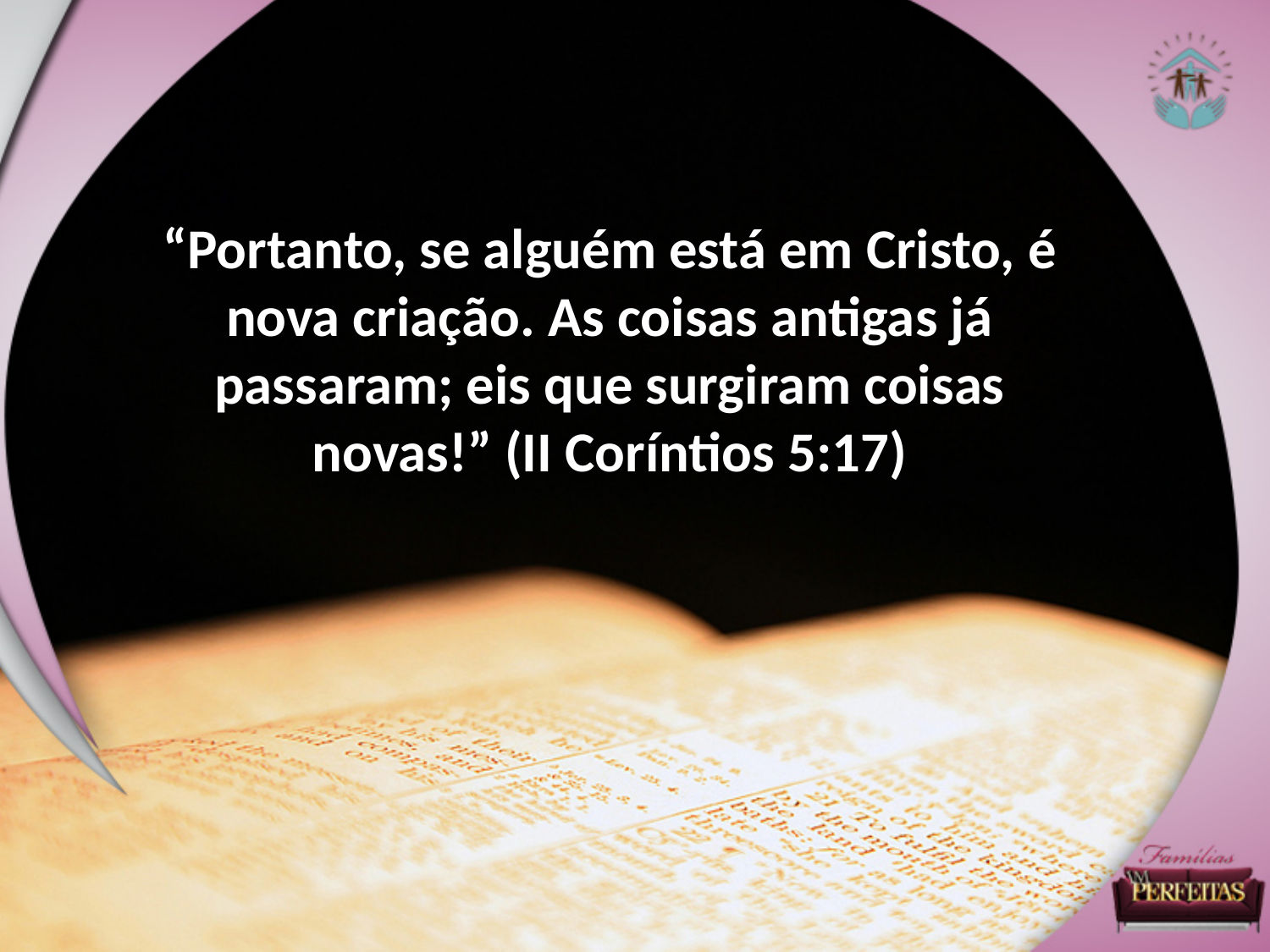

“Portanto, se alguém está em Cristo, é nova criação. As coisas antigas já passaram; eis que surgiram coisas novas!” (II Coríntios 5:17)